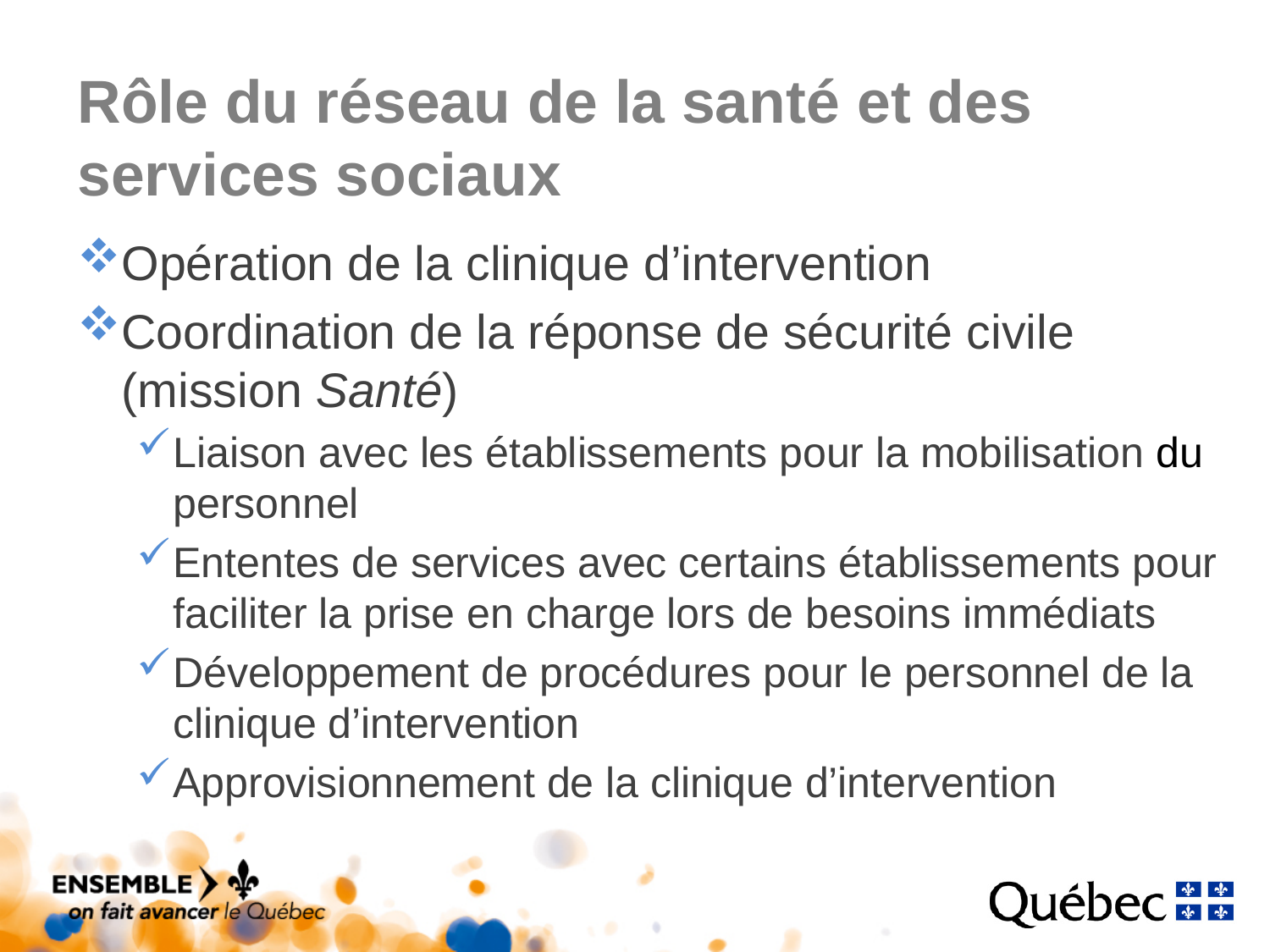

# Rôle du réseau de la santé et des services sociaux
Opération de la clinique d’intervention
Coordination de la réponse de sécurité civile (mission Santé)
Liaison avec les établissements pour la mobilisation du personnel
Ententes de services avec certains établissements pour faciliter la prise en charge lors de besoins immédiats
Développement de procédures pour le personnel de la clinique d’intervention
Approvisionnement de la clinique d’intervention